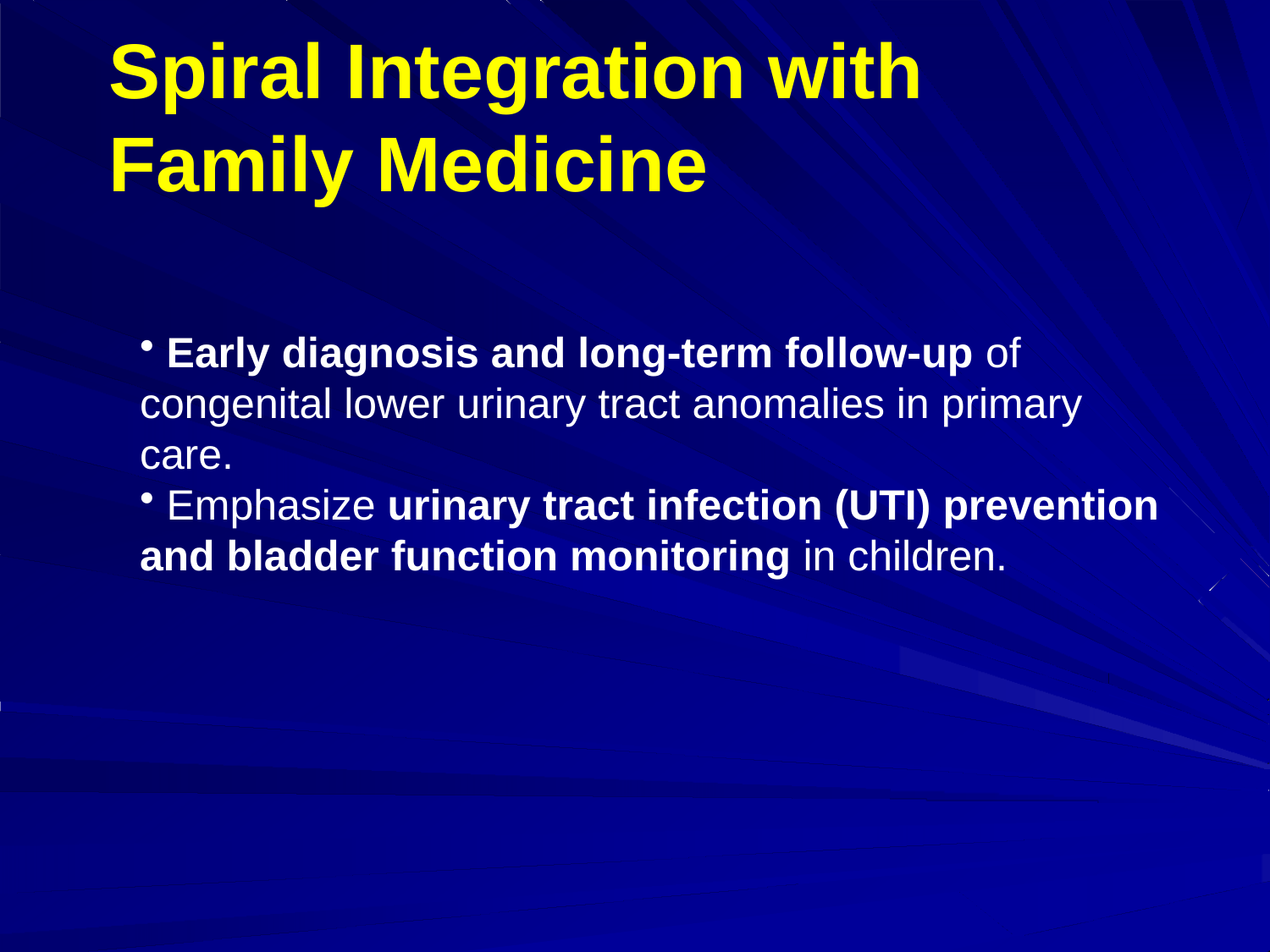

# Spiral Integration with Family Medicine

 Early diagnosis and long-term follow-up of congenital lower urinary tract anomalies in primary care.
 Emphasize urinary tract infection (UTI) prevention and bladder function monitoring in children.